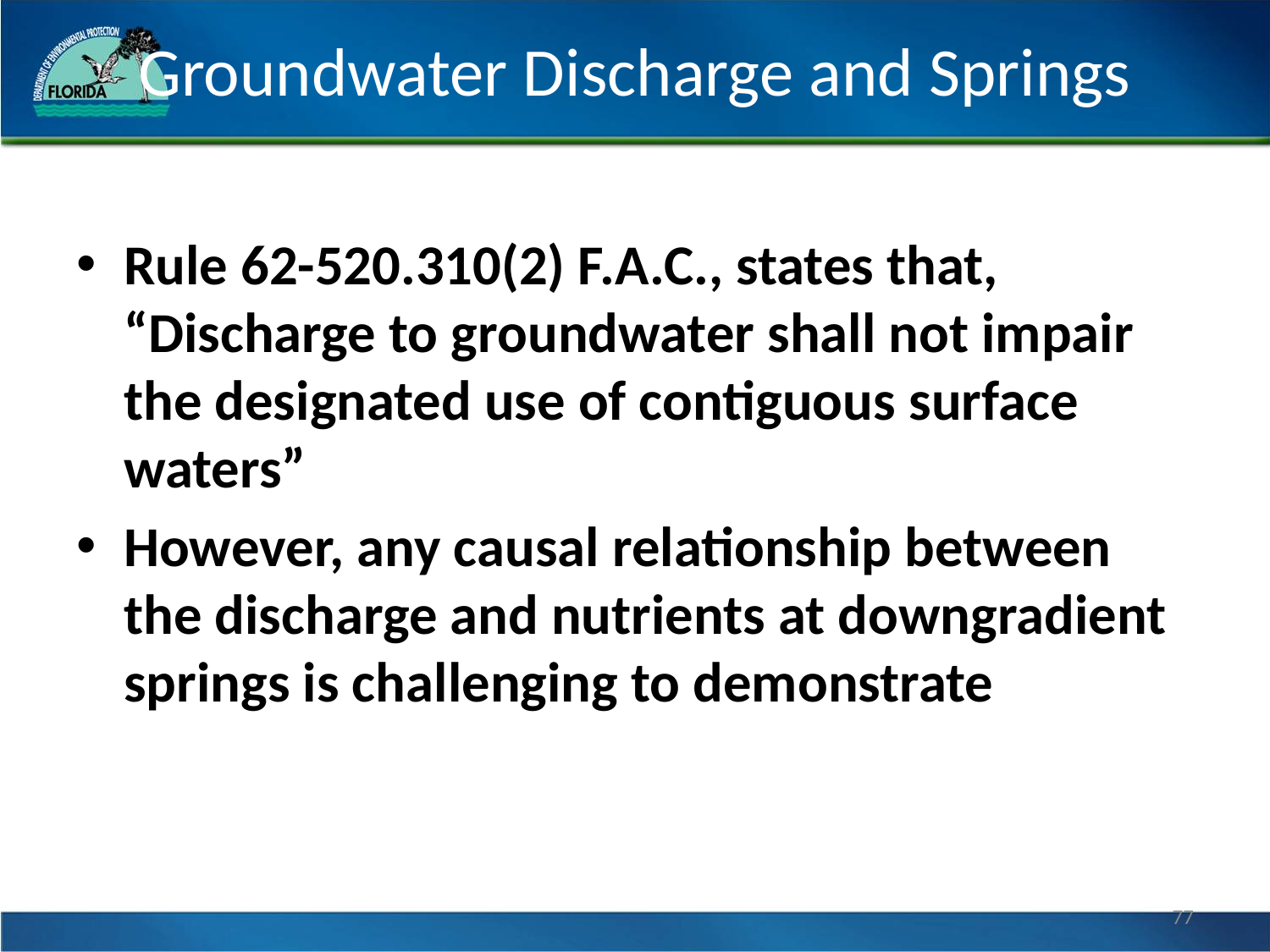

# Groundwater Discharge and Springs
Rule 62-520.310(2) F.A.C., states that, “Discharge to groundwater shall not impair the designated use of contiguous surface waters”
However, any causal relationship between the discharge and nutrients at downgradient springs is challenging to demonstrate
77